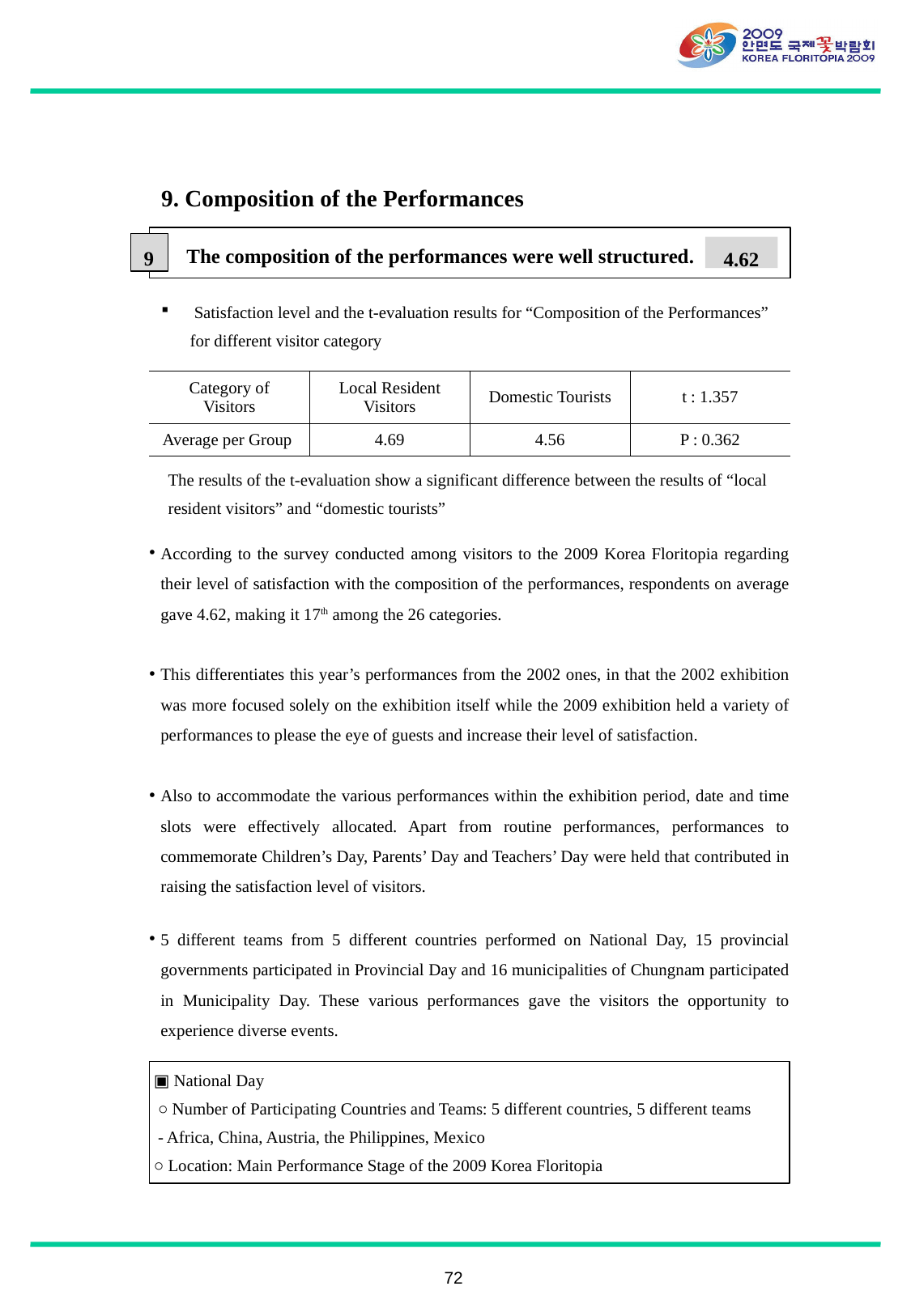

9. Composition of the Performances

The composition of the performances were well structured.
9

4.62
 Satisfaction level and the t-evaluation results for “Composition of the Performances” for different visitor category

| Category of Visitors | Local Resident Visitors | Domestic Tourists | t : 1.357 |
| --- | --- | --- | --- |
| Average per Group | 4.69 | 4.56 | P : 0.362 |
The results of the t-evaluation show a significant difference between the results of “local resident visitors” and “domestic tourists”
According to the survey conducted among visitors to the 2009 Korea Floritopia regarding their level of satisfaction with the composition of the performances, respondents on average gave 4.62, making it 17th among the 26 categories.

This differentiates this year’s performances from the 2002 ones, in that the 2002 exhibition was more focused solely on the exhibition itself while the 2009 exhibition held a variety of performances to please the eye of guests and increase their level of satisfaction.

Also to accommodate the various performances within the exhibition period, date and time slots were effectively allocated. Apart from routine performances, performances to commemorate Children’s Day, Parents’ Day and Teachers’ Day were held that contributed in raising the satisfaction level of visitors.
5 different teams from 5 different countries performed on National Day, 15 provincial governments participated in Provincial Day and 16 municipalities of Chungnam participated in Municipality Day. These various performances gave the visitors the opportunity to experience diverse events.
 ▣ National Day
  ○ Number of Participating Countries and Teams: 5 different countries, 5 different teams
  - Africa, China, Austria, the Philippines, Mexico
 ○ Location: Main Performance Stage of the 2009 Korea Floritopia
72